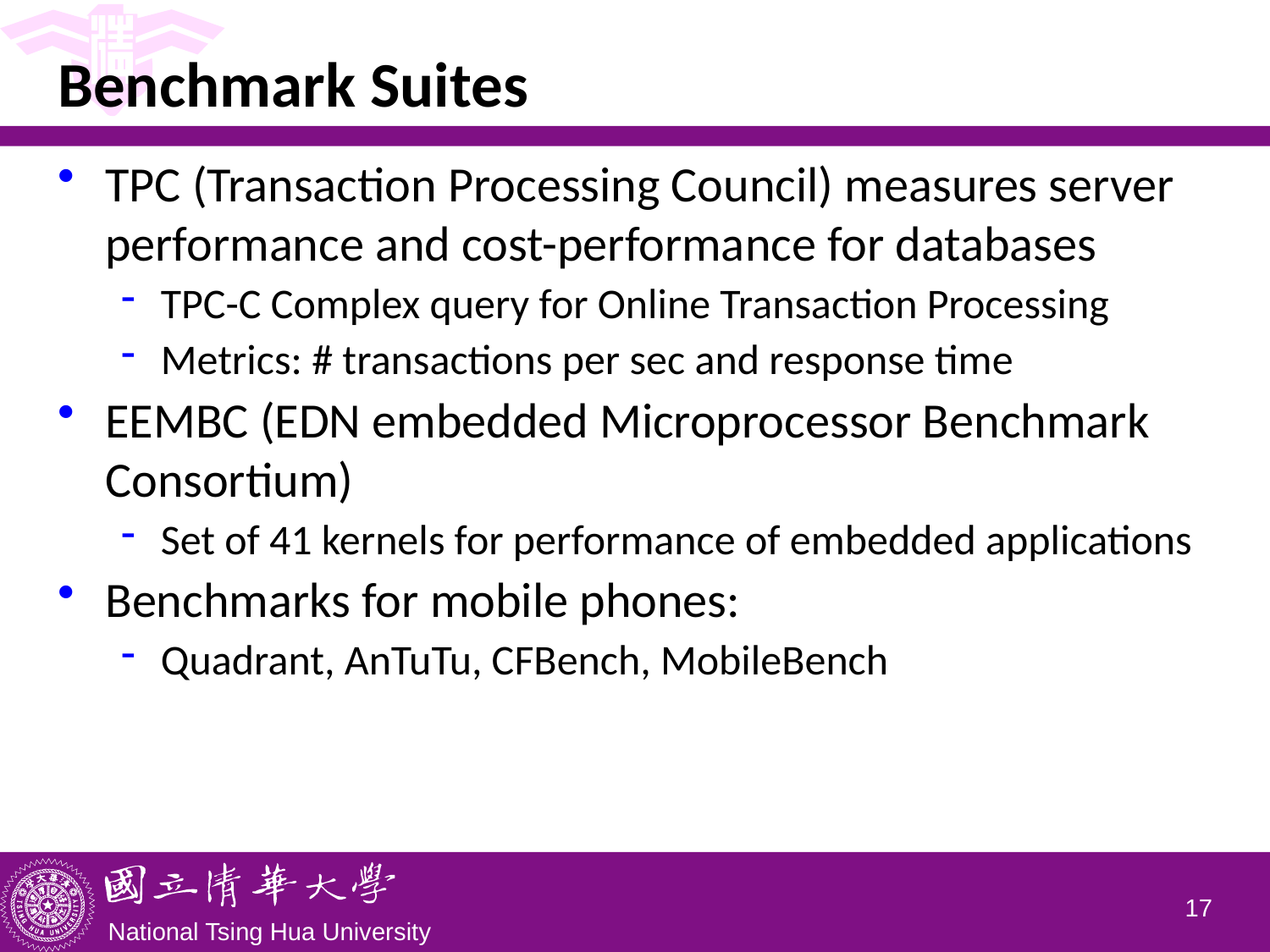

# Benchmark Suites
TPC (Transaction Processing Council) measures server performance and cost-performance for databases
TPC-C Complex query for Online Transaction Processing
Metrics: # transactions per sec and response time
EEMBC (EDN embedded Microprocessor Benchmark Consortium)
Set of 41 kernels for performance of embedded applications
Benchmarks for mobile phones:
Quadrant, AnTuTu, CFBench, MobileBench

17